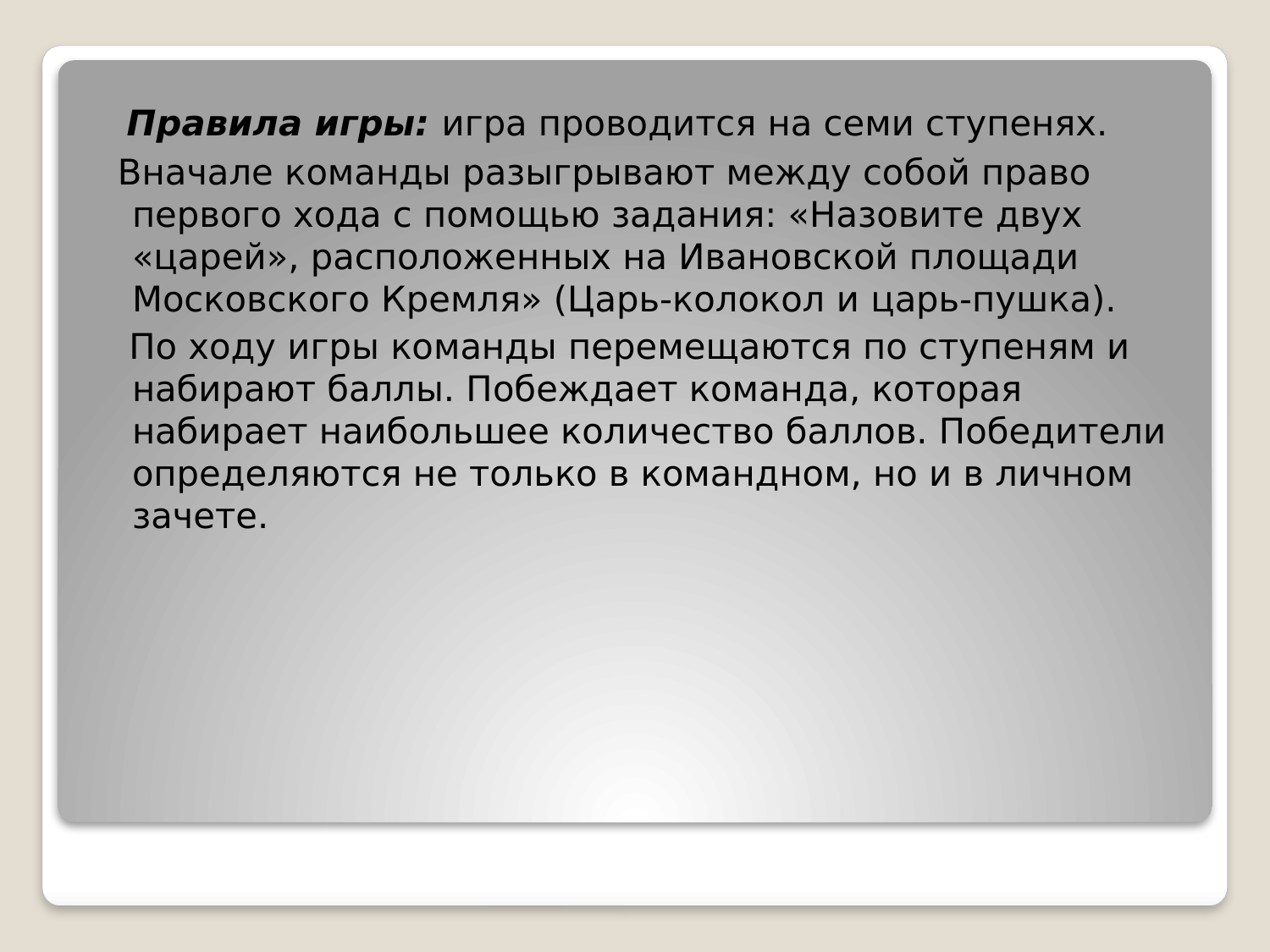

Правила игры: игра проводится на семи ступенях.
  Вначале команды разыгрывают между собой право первого хода с помощью задания: «Назовите двух «царей», расположенных на Ивановской площади Московского Кремля» (Царь-колокол и царь-пушка).
   По ходу игры команды перемещаются по ступеням и набирают баллы. Побеждает команда, которая набирает наибольшее количество баллов. Победители определяются не только в командном, но и в личном зачете.